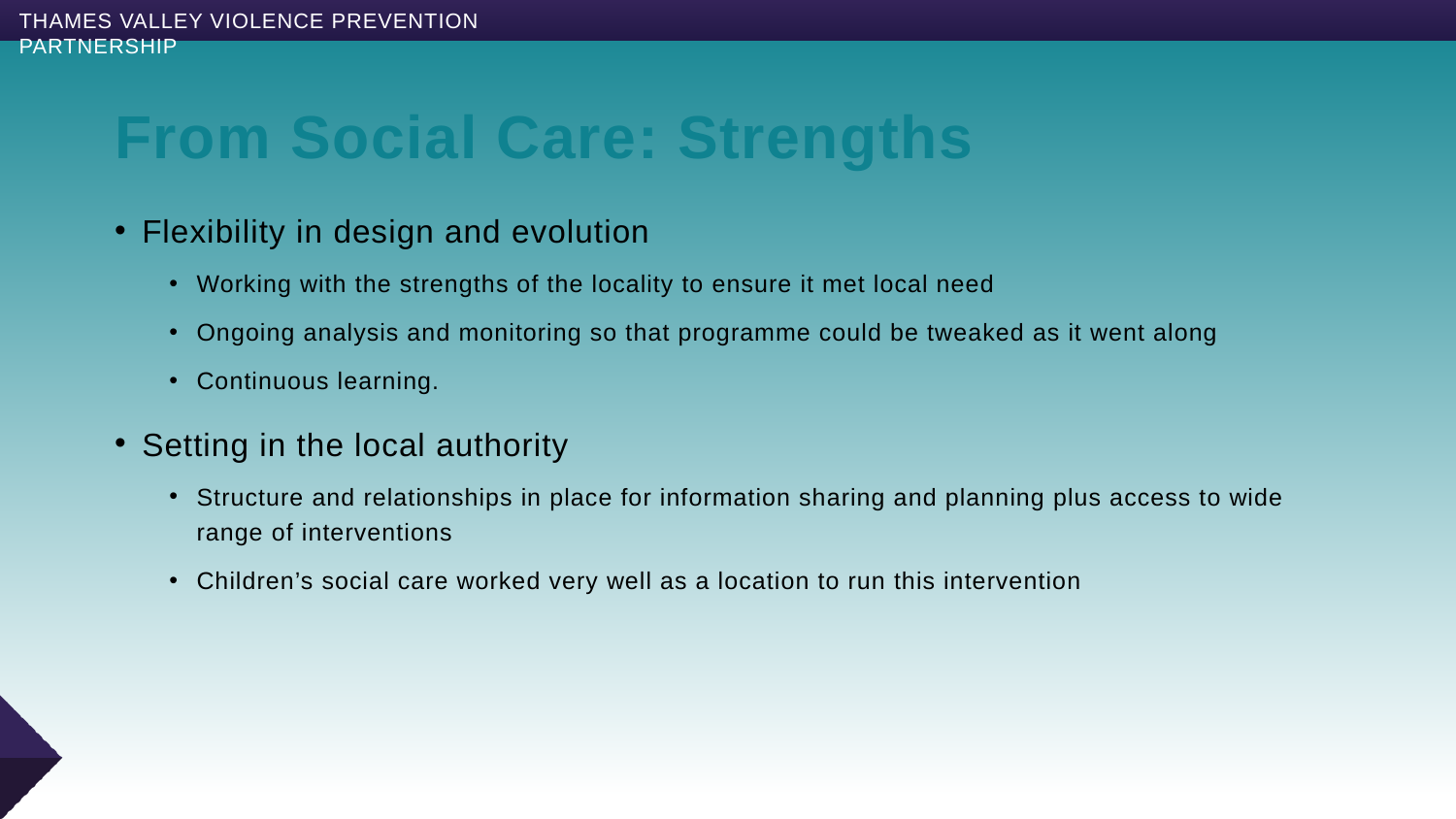

# From Social Care: Strengths
Flexibility in design and evolution
Working with the strengths of the locality to ensure it met local need
Ongoing analysis and monitoring so that programme could be tweaked as it went along
Continuous learning.
Setting in the local authority
Structure and relationships in place for information sharing and planning plus access to wide range of interventions
Children’s social care worked very well as a location to run this intervention